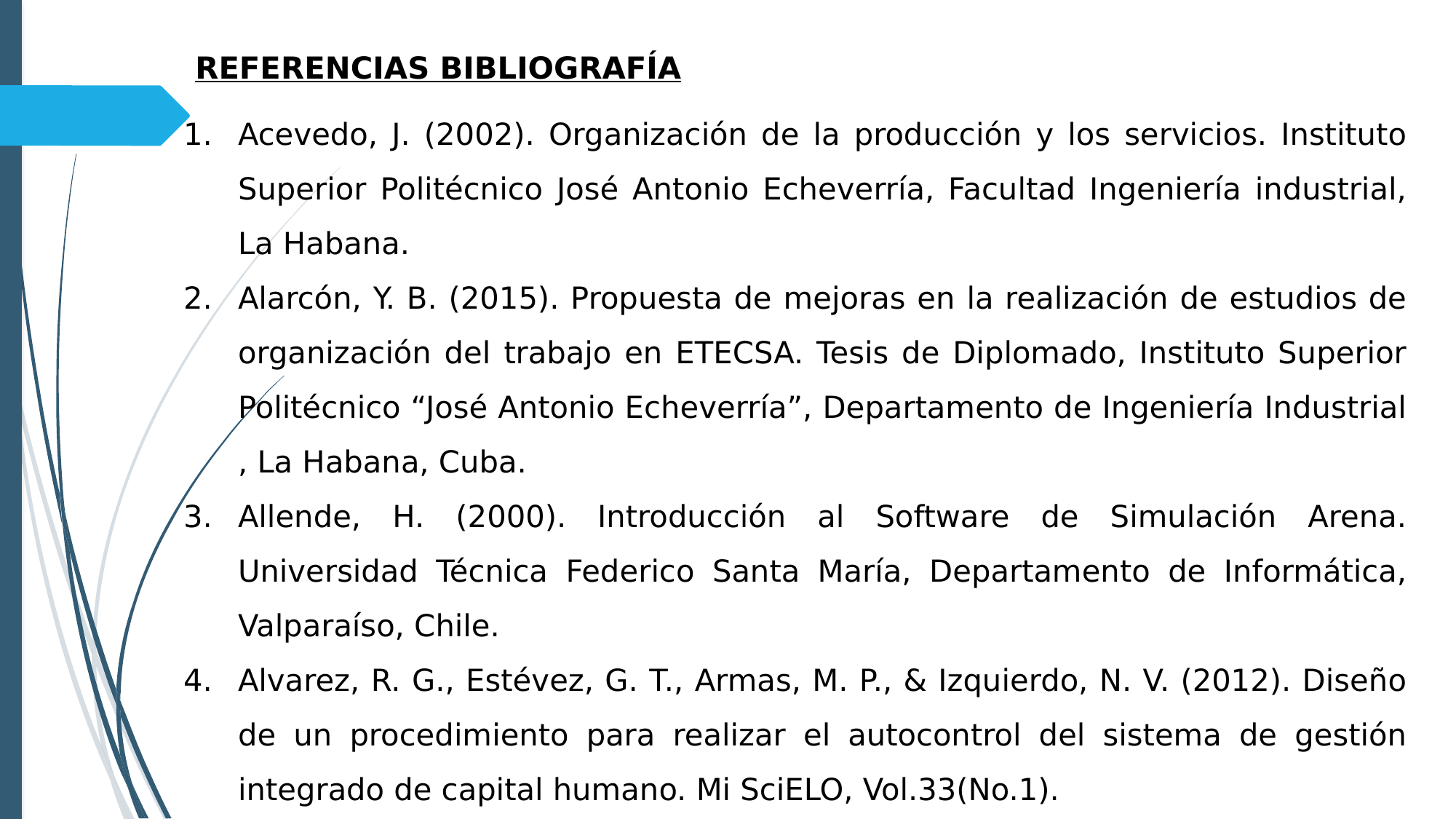

REFERENCIAS BIBLIOGRAFÍA
Acevedo, J. (2002). Organización de la producción y los servicios. Instituto Superior Politécnico José Antonio Echeverría, Facultad Ingeniería industrial, La Habana.
Alarcón, Y. B. (2015). Propuesta de mejoras en la realización de estudios de organización del trabajo en ETECSA. Tesis de Diplomado, Instituto Superior Politécnico “José Antonio Echeverría”, Departamento de Ingeniería Industrial , La Habana, Cuba.
Allende, H. (2000). Introducción al Software de Simulación Arena. Universidad Técnica Federico Santa María, Departamento de Informática, Valparaíso, Chile.
Alvarez, R. G., Estévez, G. T., Armas, M. P., & Izquierdo, N. V. (2012). Diseño de un procedimiento para realizar el autocontrol del sistema de gestión integrado de capital humano. Mi SciELO, Vol.33(No.1).